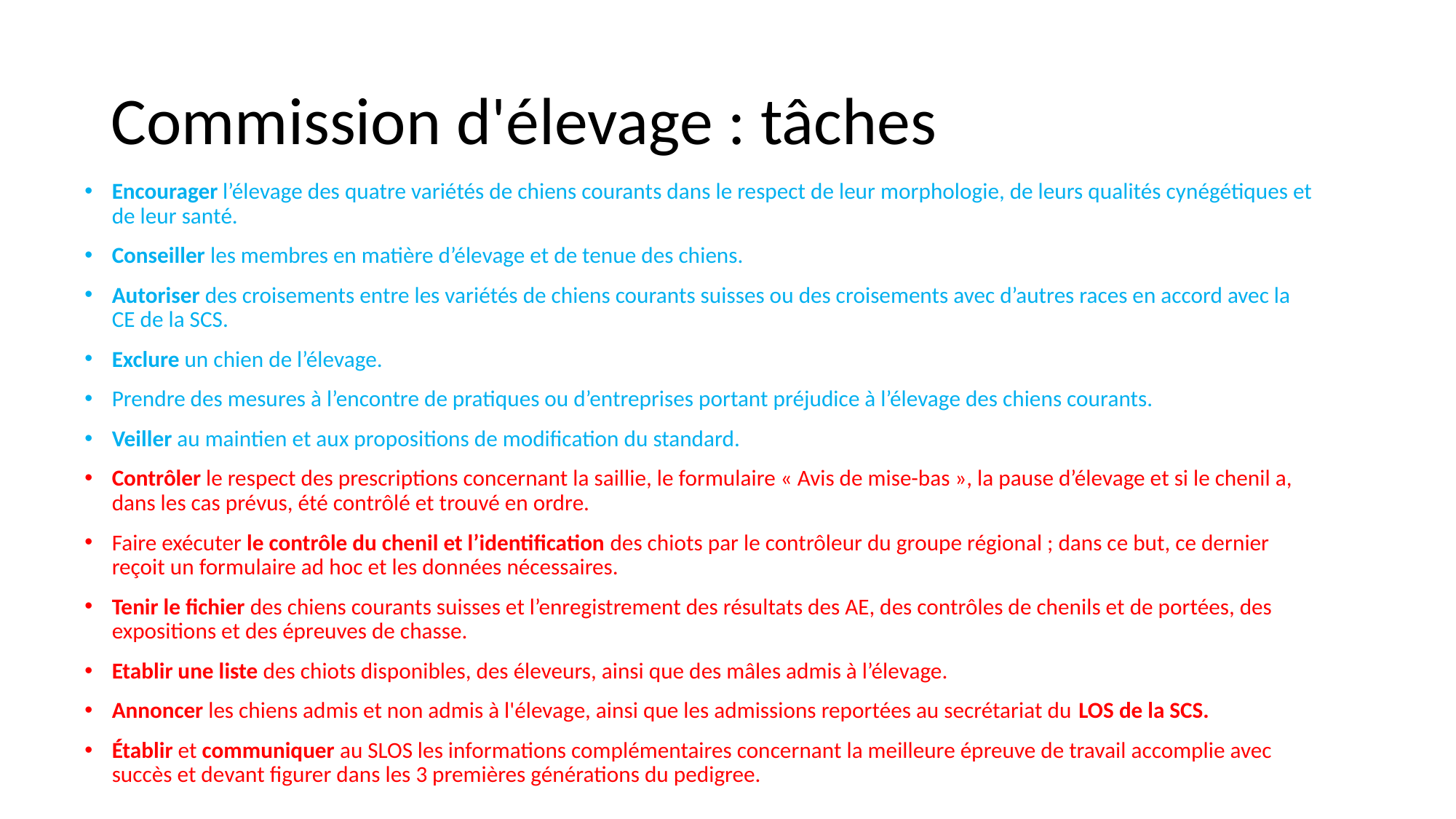

# Commission d'élevage : tâches
Encourager l’élevage des quatre variétés de chiens courants dans le respect de leur morphologie, de leurs qualités cynégétiques et de leur santé.
Conseiller les membres en matière d’élevage et de tenue des chiens.
Autoriser des croisements entre les variétés de chiens courants suisses ou des croisements avec d’autres races en accord avec la CE de la SCS.
Exclure un chien de l’élevage.
Prendre des mesures à l’encontre de pratiques ou d’entreprises portant préjudice à l’élevage des chiens courants.
Veiller au maintien et aux propositions de modification du standard.
Contrôler le respect des prescriptions concernant la saillie, le formulaire « Avis de mise-bas », la pause d’élevage et si le chenil a, dans les cas prévus, été contrôlé et trouvé en ordre.
Faire exécuter le contrôle du chenil et l’identification des chiots par le contrôleur du groupe régional ; dans ce but, ce dernier reçoit un formulaire ad hoc et les données nécessaires.
Tenir le fichier des chiens courants suisses et l’enregistrement des résultats des AE, des contrôles de chenils et de portées, des expositions et des épreuves de chasse.
Etablir une liste des chiots disponibles, des éleveurs, ainsi que des mâles admis à l’élevage.
Annoncer les chiens admis et non admis à l'élevage, ainsi que les admissions reportées au secrétariat du LOS de la SCS.
Établir et communiquer au SLOS les informations complémentaires concernant la meilleure épreuve de travail accomplie avec succès et devant figurer dans les 3 premières générations du pedigree.